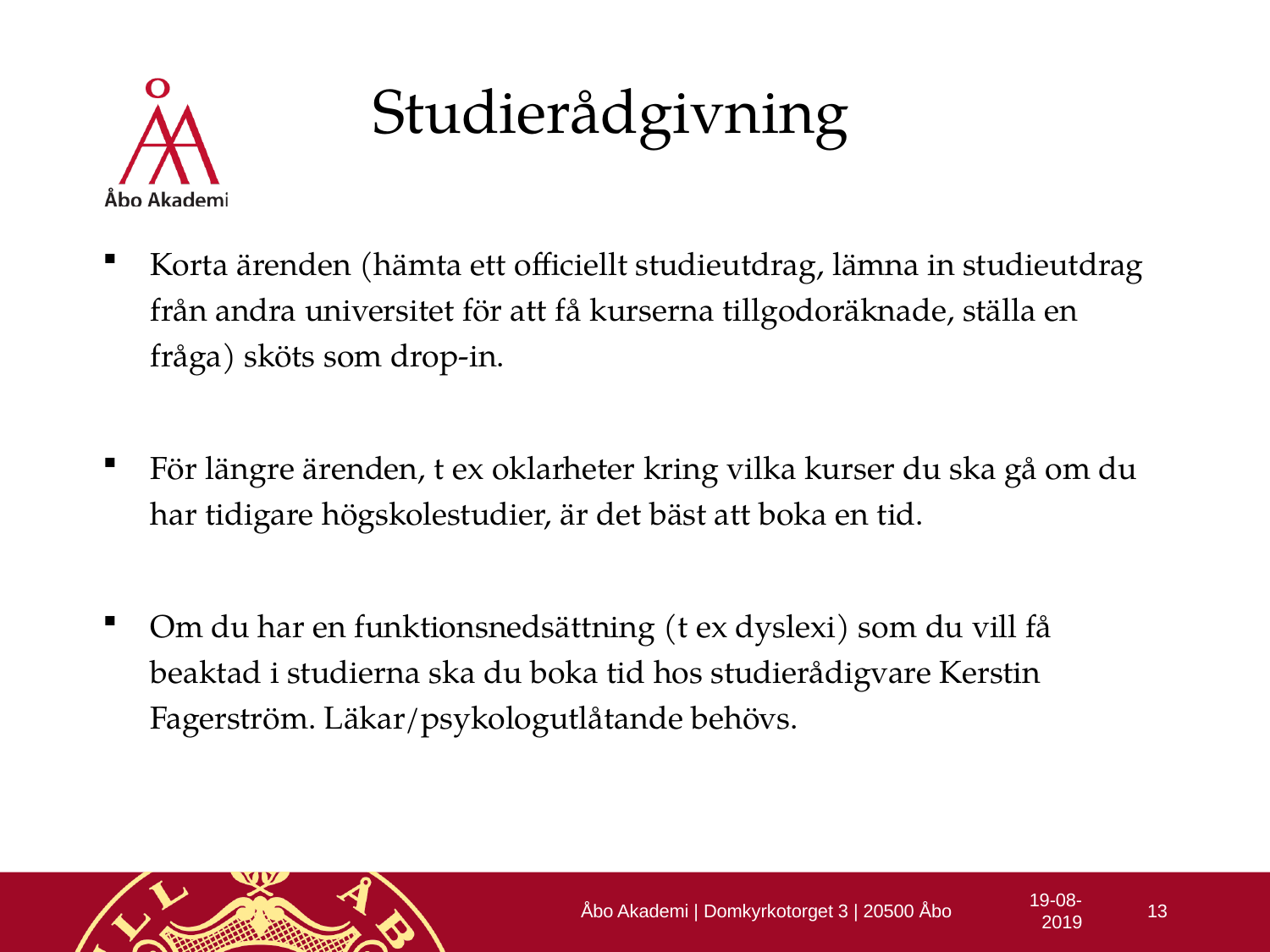

# Studierådgivning
Korta ärenden (hämta ett officiellt studieutdrag, lämna in studieutdrag från andra universitet för att få kurserna tillgodoräknade, ställa en fråga) sköts som drop-in.

För längre ärenden, t ex oklarheter kring vilka kurser du ska gå om du har tidigare högskolestudier, är det bäst att boka en tid.

Om du har en funktionsnedsättning (t ex dyslexi) som du vill få beaktad i studierna ska du boka tid hos studierådigvare Kerstin Fagerström. Läkar/psykologutlåtande behövs.
Åbo Akademi | Domkyrkotorget 3 | 20500 Åbo
19-08-2019
13